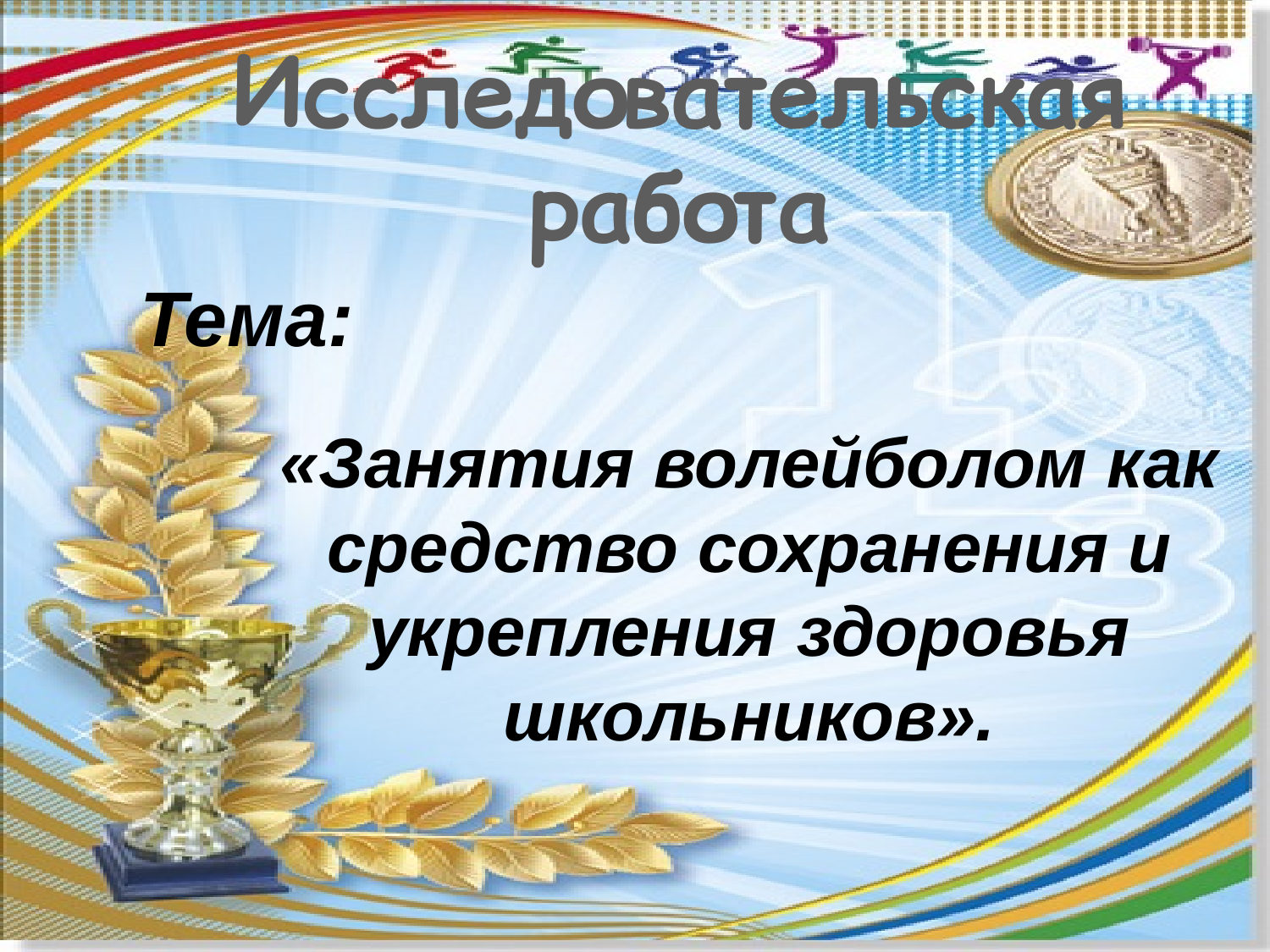

Исследовательская работа
Тема:
«Занятия волейболом как средство сохранения и укрепления здоровья школьников».